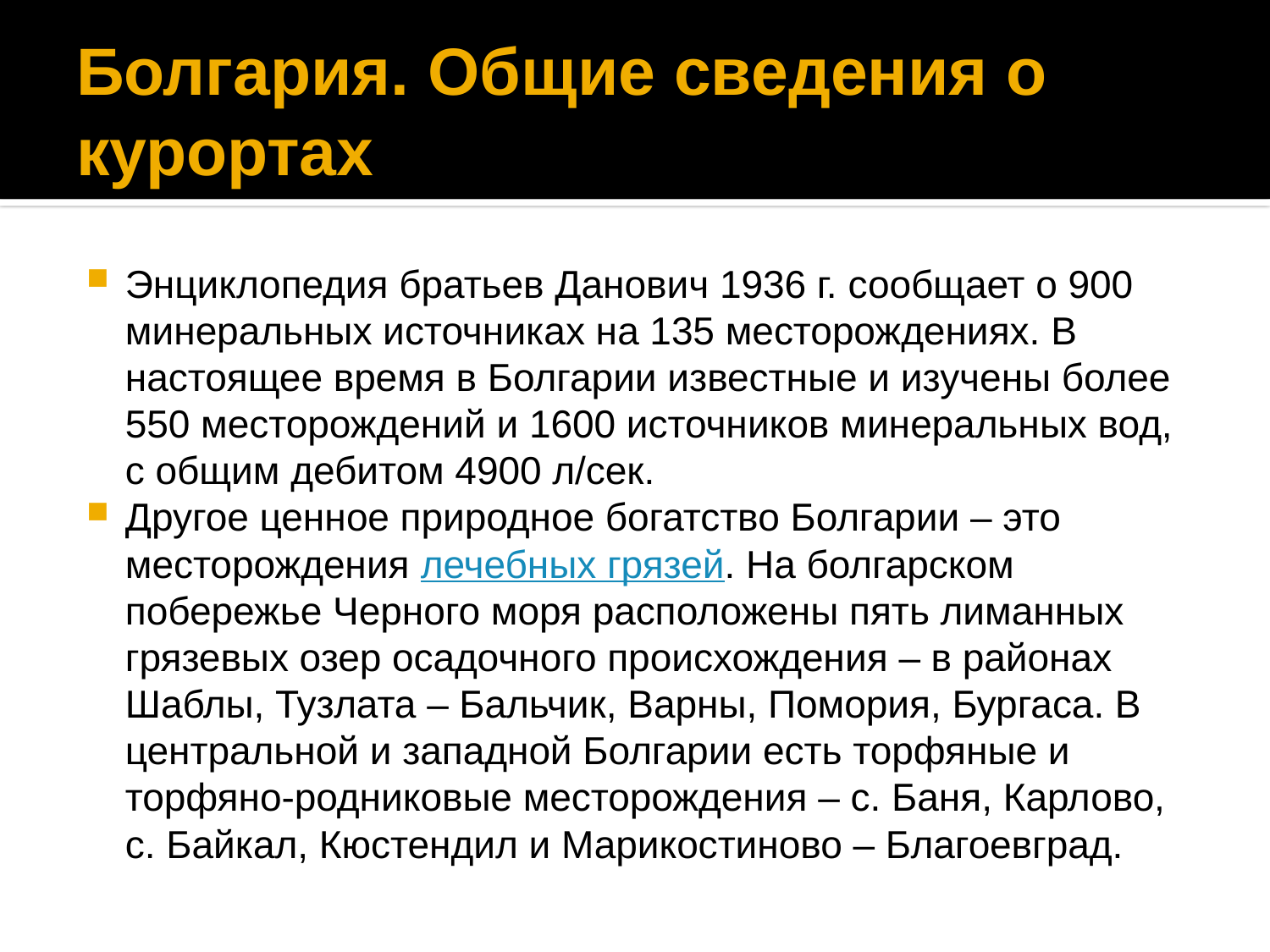

# Болгария. Общие сведения о курортах
Энциклопедия братьев Данович 1936 г. сообщает о 900 минеральных источниках на 135 месторождениях. В настоящее время в Болгарии известные и изучены более 550 месторождений и 1600 источников минеральных вод, с общим дебитом 4900 л/сек.
Другое ценное природное богатство Болгарии – это месторождения лечебных грязей. На болгарском побережье Черного моря расположены пять лиманных грязевых озер осадочного происхождения – в районах Шаблы, Тузлата – Бальчик, Варны, Помория, Бургаса. В центральной и западной Болгарии есть торфяные и торфяно-родниковые месторождения – с. Баня, Карлово, с. Байкал, Кюстендил и Марикостиново – Благоевград.